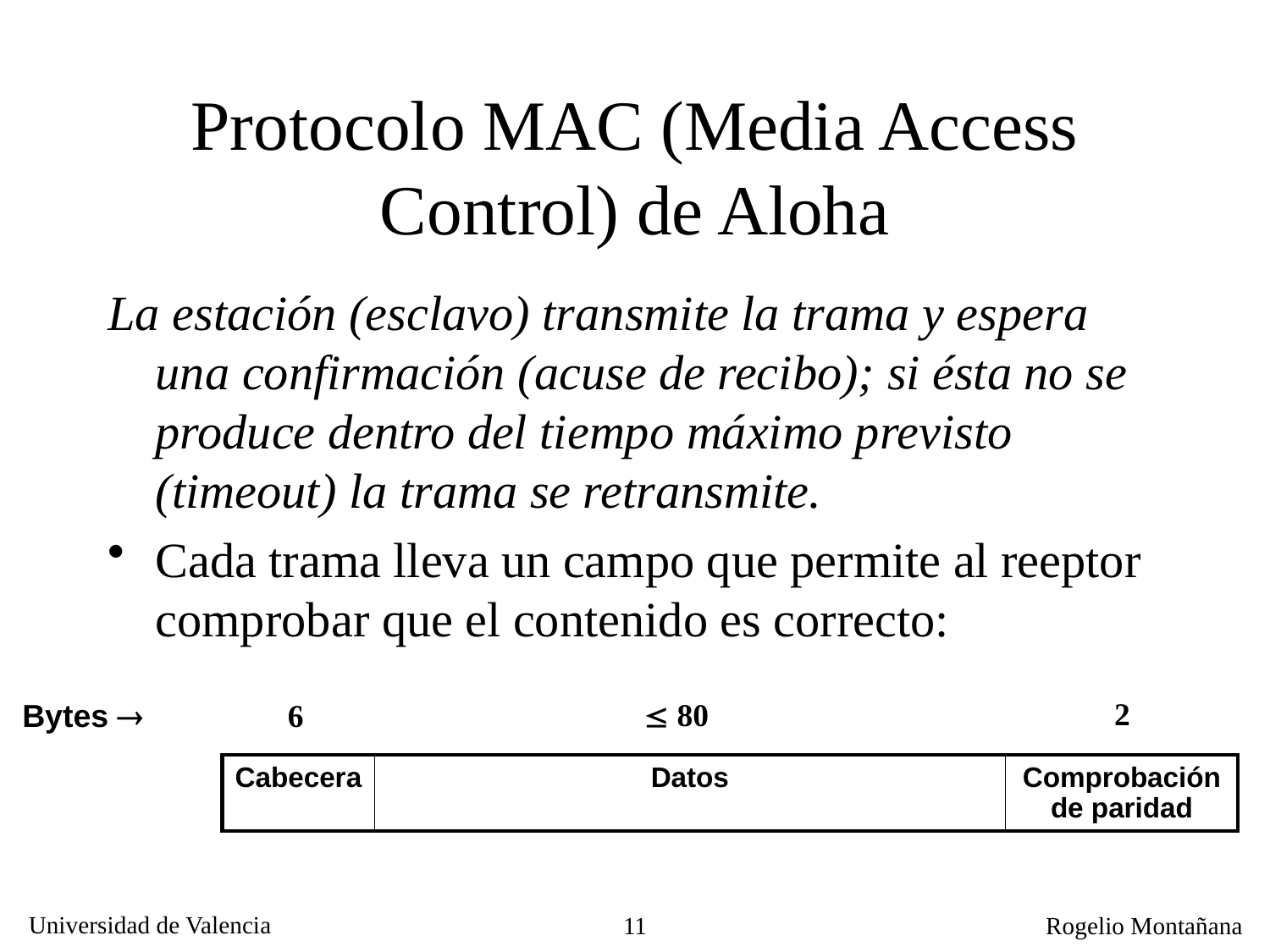

# Protocolo MAC (Media Access Control) de Aloha
La estación (esclavo) transmite la trama y espera una confirmación (acuse de recibo); si ésta no se produce dentro del tiempo máximo previsto (timeout) la trama se retransmite.
Cada trama lleva un campo que permite al reeptor comprobar que el contenido es correcto:
2
≤ 80
Bytes →
6
| Cabecera | Datos | Comprobación de paridad |
| --- | --- | --- |